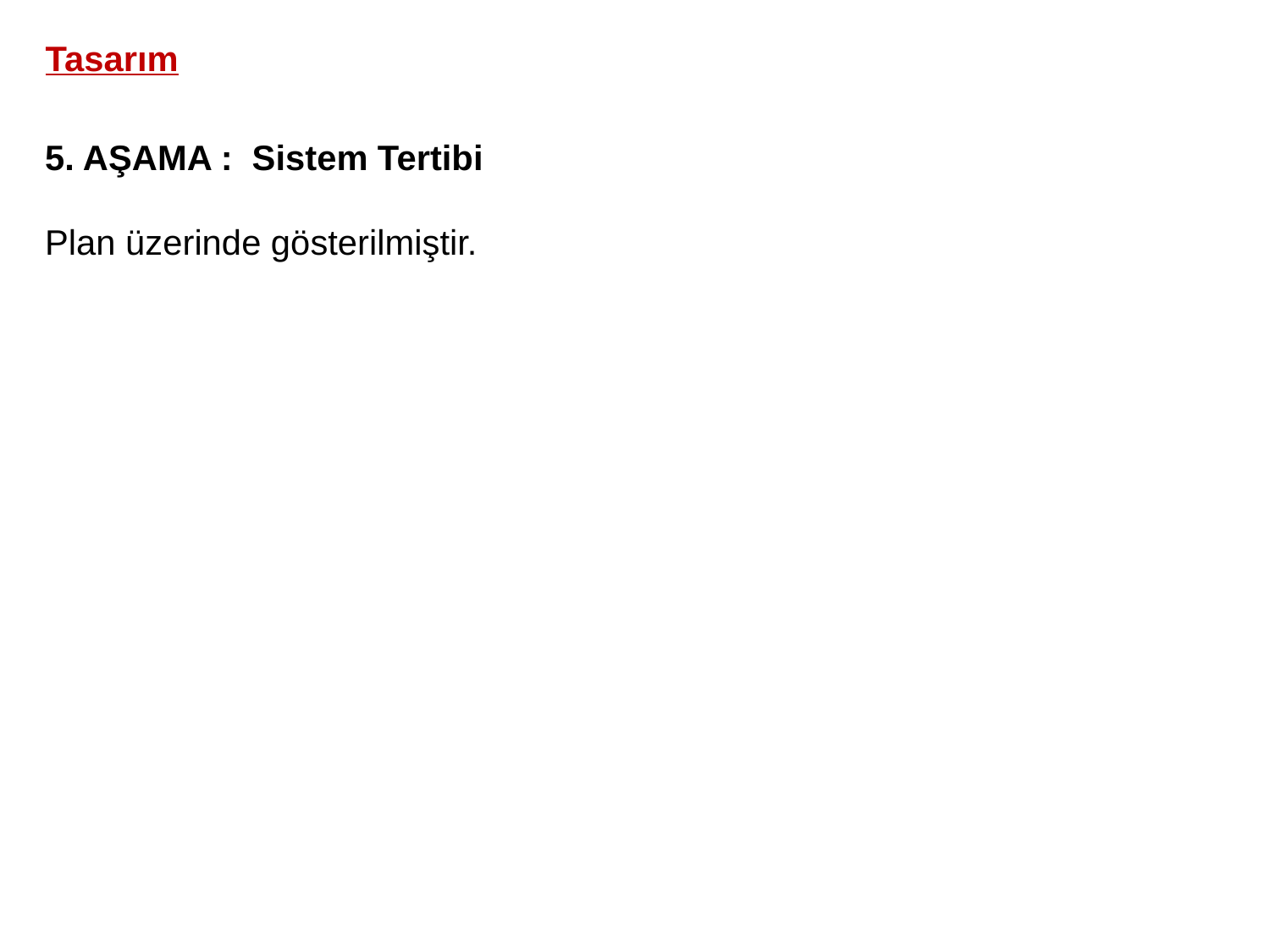

Tasarım
5. AŞAMA :  Sistem Tertibi

Plan üzerinde gösterilmiştir.